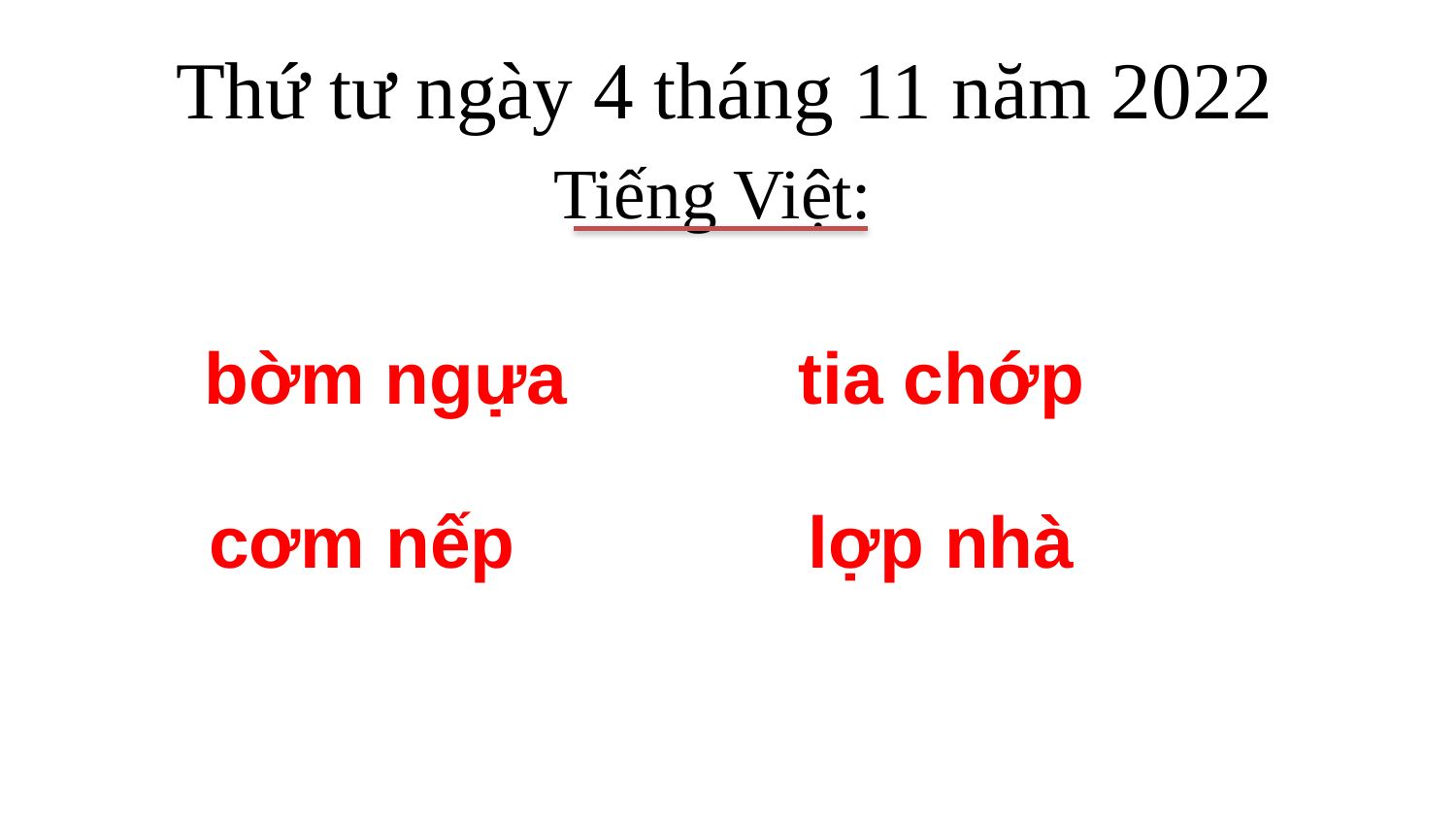

Thứ tư ngày 4 tháng 11 năm 2022
Tiếng Việt:
bờm ngựa
tia chớp
cơm nếp
lợp nhà